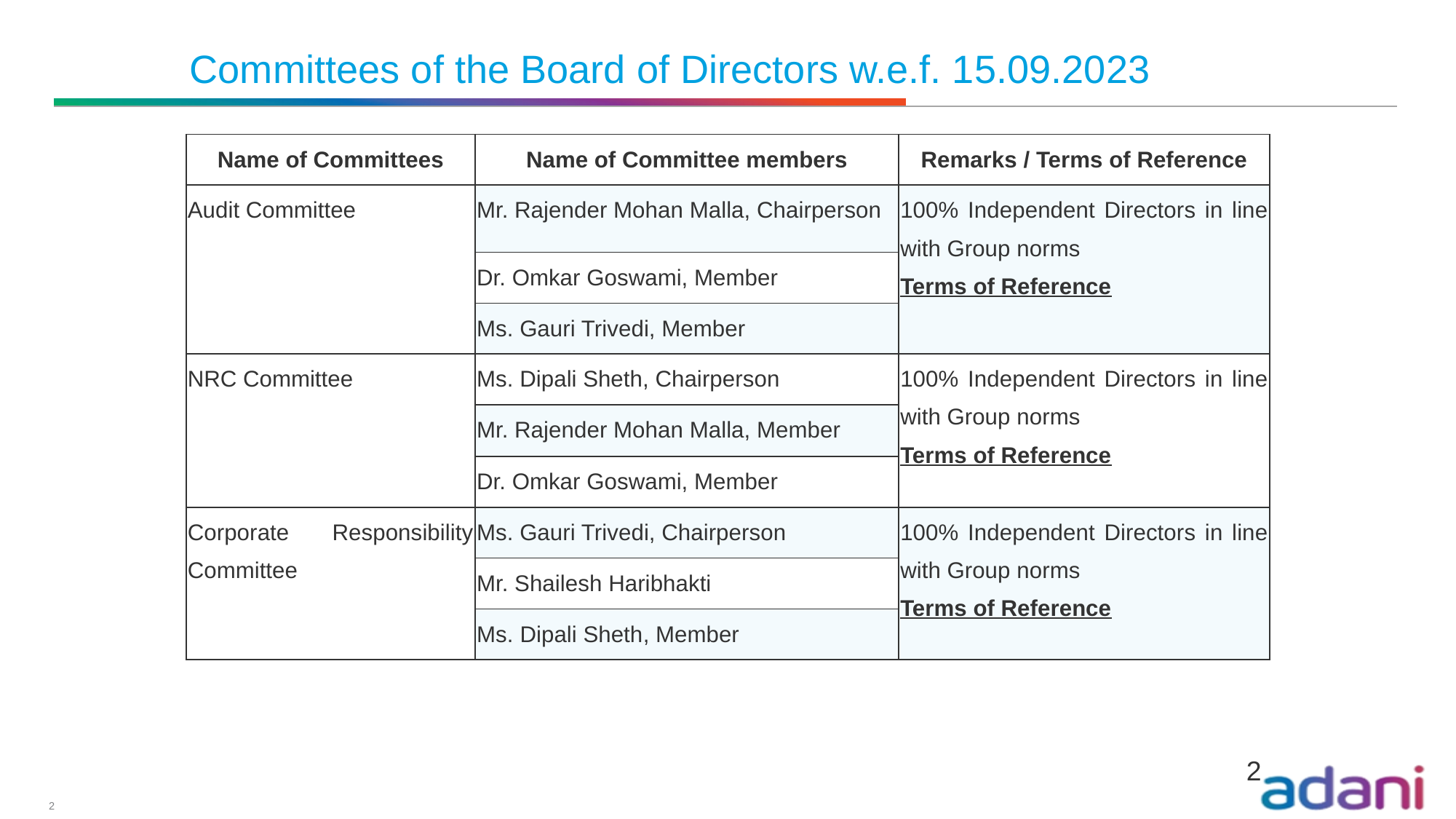

# Committees of the Board of Directors w.e.f. 15.09.2023
| Name of Committees | Name of Committee members | Remarks / Terms of Reference |
| --- | --- | --- |
| Audit Committee | Mr. Rajender Mohan Malla, Chairperson | 100% Independent Directors in line with Group norms Terms of Reference |
|  | Dr. Omkar Goswami, Member |  |
|  | Ms. Gauri Trivedi, Member |  |
| NRC Committee | Ms. Dipali Sheth, Chairperson | 100% Independent Directors in line with Group norms Terms of Reference |
|  | Mr. Rajender Mohan Malla, Member |  |
|  | Dr. Omkar Goswami, Member |  |
| Corporate Responsibility Committee | Ms. Gauri Trivedi, Chairperson | 100% Independent Directors in line with Group norms Terms of Reference |
|  | Mr. Shailesh Haribhakti |  |
|  | Ms. Dipali Sheth, Member |  |
2